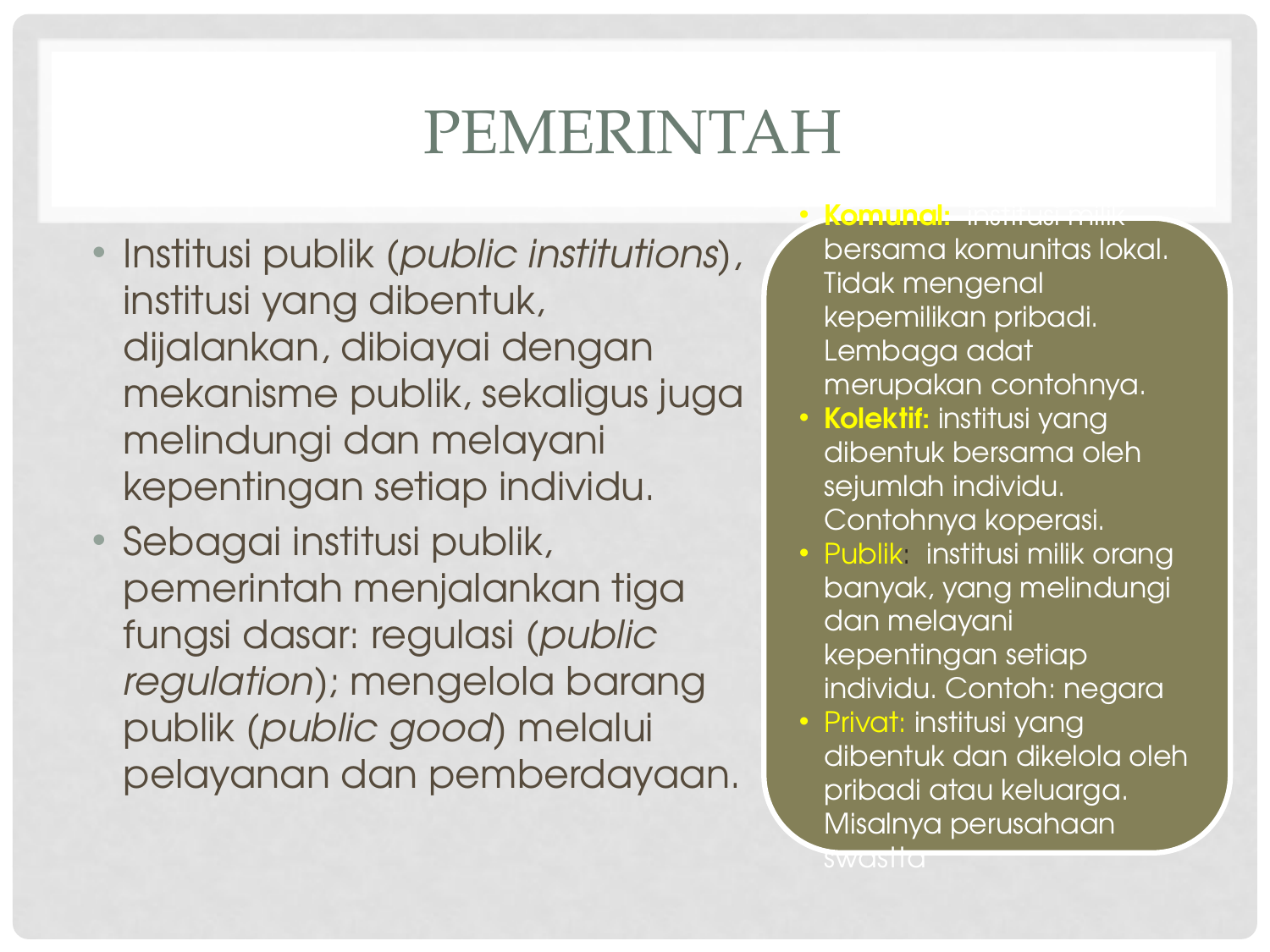

# Pemerintah
Komunal:  institusi milik bersama komunitas lokal. Tidak mengenal kepemilikan pribadi. Lembaga adat  merupakan contohnya.
Kolektif: institusi yang dibentuk bersama oleh sejumlah individu. Contohnya koperasi.
Publik:  institusi milik orang banyak, yang melindungi dan melayani  kepentingan setiap individu. Contoh: negara
Privat: institusi yang dibentuk dan dikelola oleh pribadi atau keluarga. Misalnya perusahaan swastta
Institusi publik (public institutions), institusi yang dibentuk, dijalankan, dibiayai dengan mekanisme publik, sekaligus juga melindungi dan melayani kepentingan setiap individu.
Sebagai institusi publik, pemerintah menjalankan tiga fungsi dasar: regulasi (public regulation); mengelola barang publik (public good) melalui pelayanan dan pemberdayaan.